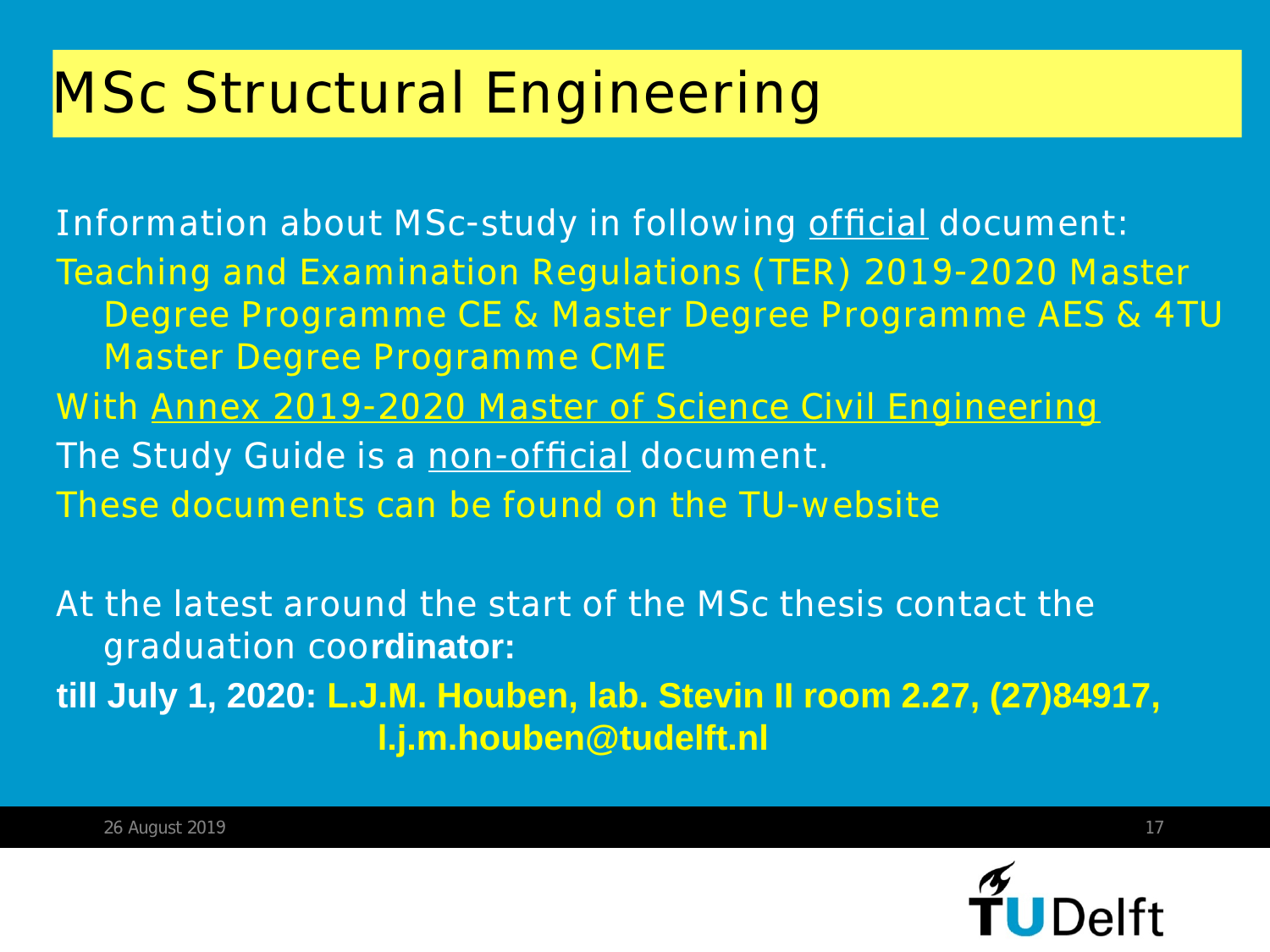

# MSc Structural Engineering
Information about MSc-study in following official document:
Teaching and Examination Regulations (TER) 2019-2020 Master Degree Programme CE & Master Degree Programme AES & 4TU Master Degree Programme CME
With Annex 2019-2020 Master of Science Civil Engineering
The Study Guide is a non-official document.
These documents can be found on the TU-website

At the latest around the start of the MSc thesis contact the graduation coordinator:
till July 1, 2020: L.J.M. Houben, lab. Stevin II room 2.27, (27)84917, 			  l.j.m.houben@tudelft.nl

26 August 2019
17